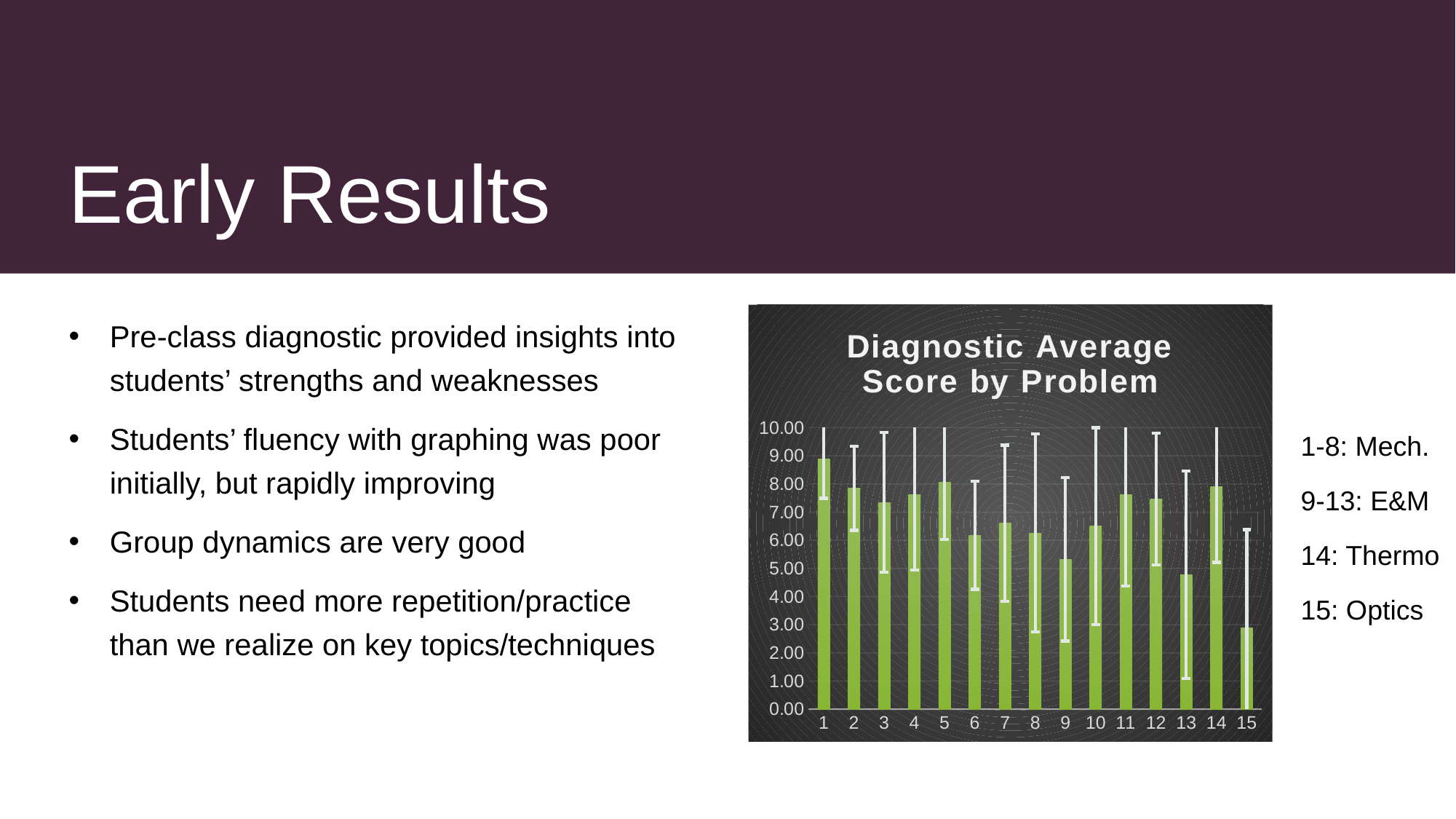

# Early Results
Pre-class diagnostic provided insights into students’ strengths and weaknesses
Students’ fluency with graphing was poor initially, but rapidly improving
Group dynamics are very good
Students need more repetition/practice than we realize on key topics/techniques

### Chart: Diagnostic Average Score by Problem

| Category |  |
|---|---|
1-8: Mech.
9-13: E&M
14: Thermo
15: Optics